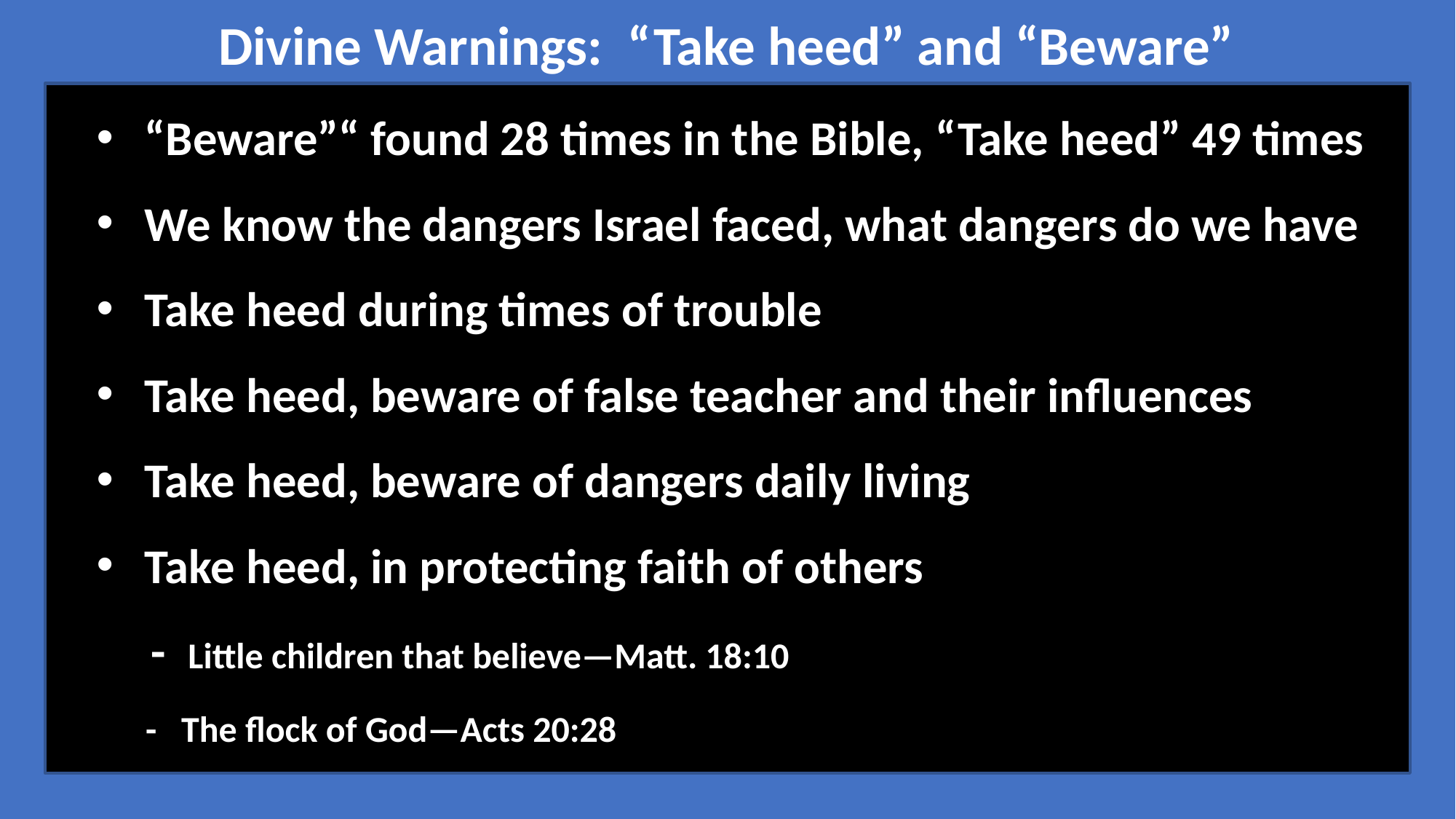

Divine Warnings:  “Take heed” and “Beware”
“Beware”“ found 28 times in the Bible, “Take heed” 49 times
We know the dangers Israel faced, what dangers do we have
Take heed during times of trouble
Take heed, beware of false teacher and their influences
Take heed, beware of dangers daily living
Take heed, in protecting faith of others
     -  Little children that believe—Matt. 18:10
      -   The flock of God—Acts 20:28